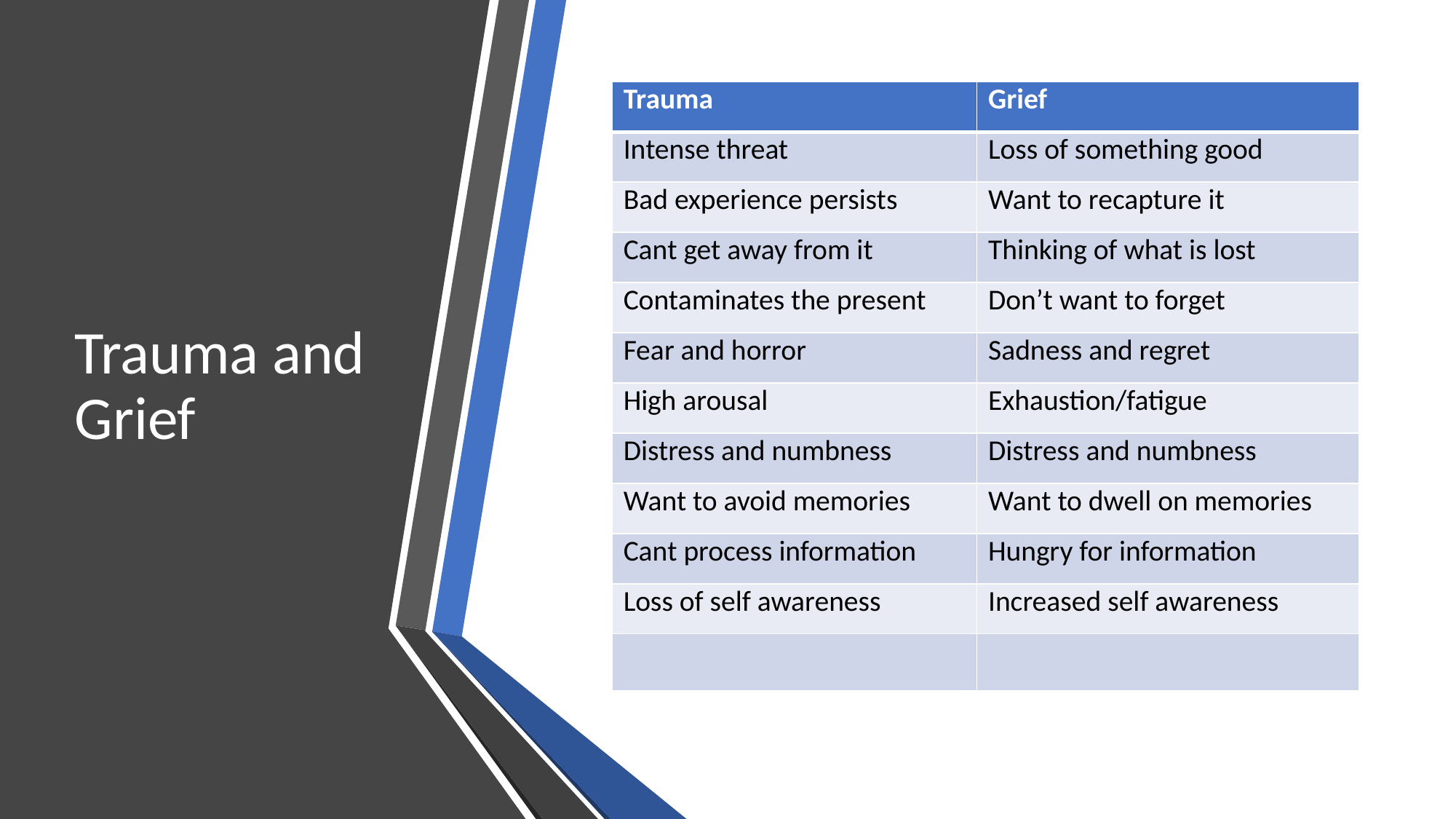

# Trauma and Grief
| Trauma | Grief |
| --- | --- |
| Intense threat | Loss of something good |
| Bad experience persists | Want to recapture it |
| Cant get away from it | Thinking of what is lost |
| Contaminates the present | Don’t want to forget |
| Fear and horror | Sadness and regret |
| High arousal | Exhaustion/fatigue |
| Distress and numbness | Distress and numbness |
| Want to avoid memories | Want to dwell on memories |
| Cant process information | Hungry for information |
| Loss of self awareness | Increased self awareness |
|  |  |